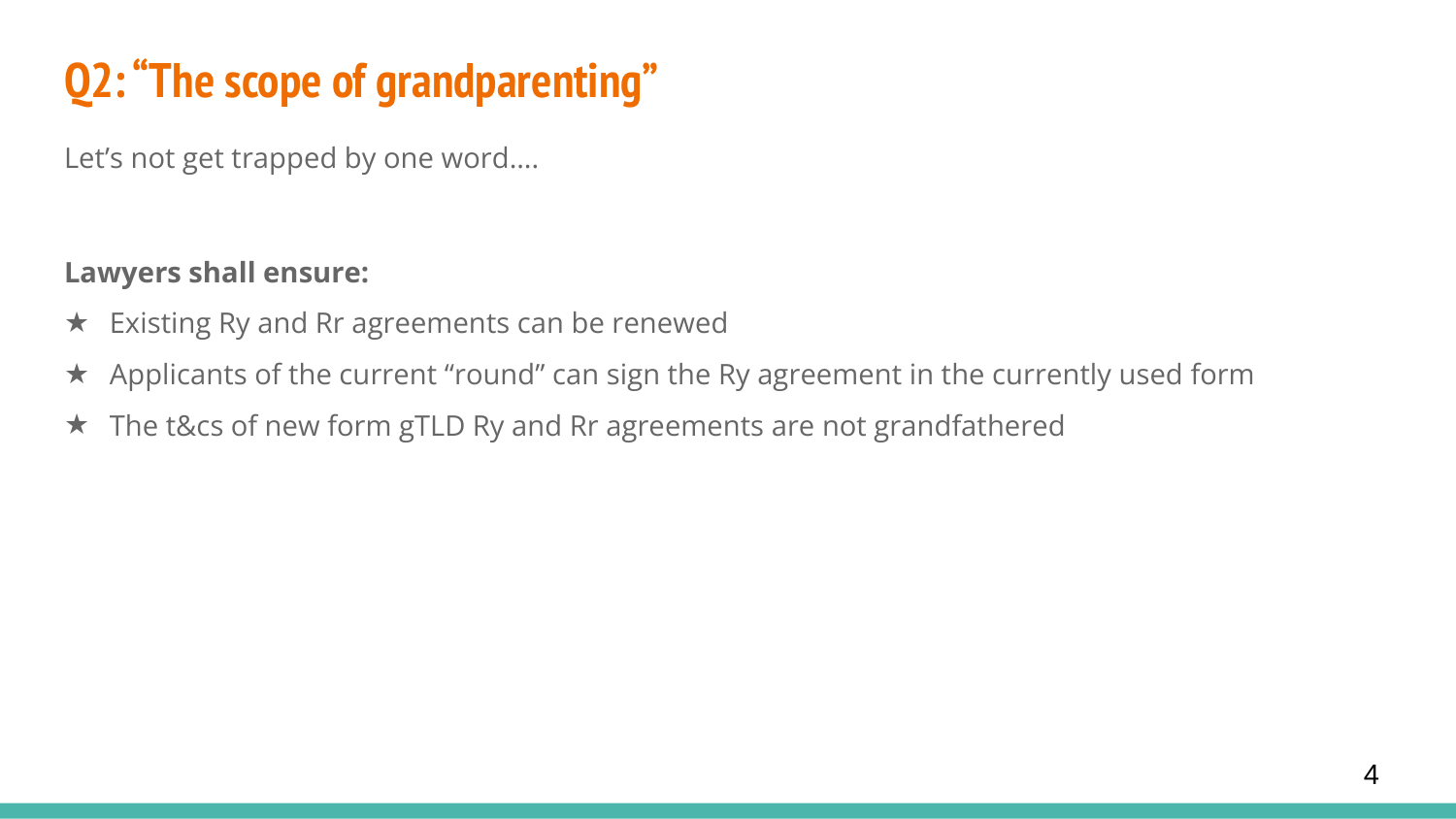

# Q2: “The scope of grandparenting”
Let’s not get trapped by one word….

Lawyers shall ensure:
Existing Ry and Rr agreements can be renewed
Applicants of the current “round” can sign the Ry agreement in the currently used form
The t&cs of new form gTLD Ry and Rr agreements are not grandfathered
4